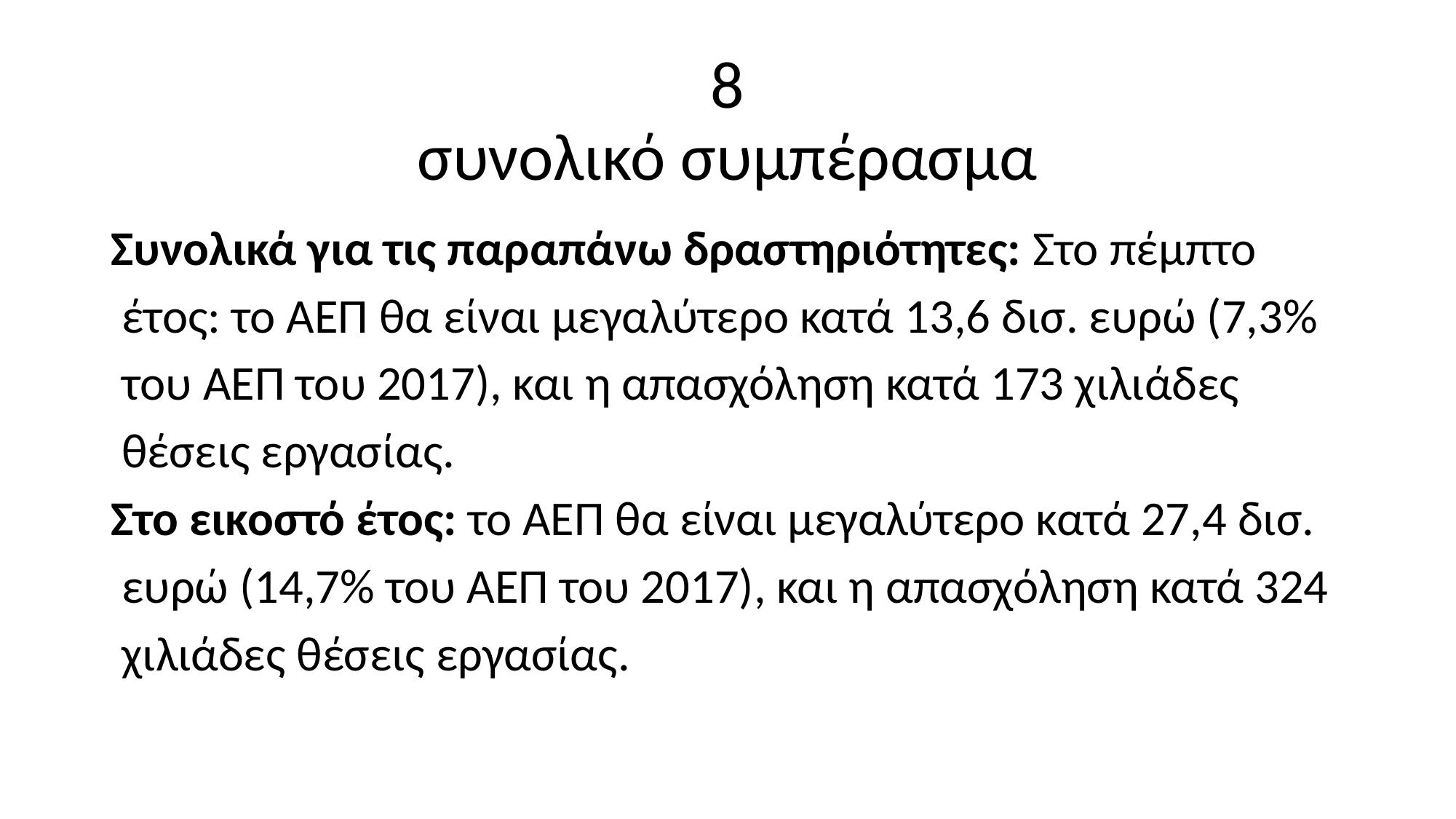

# 8 συνολικό συμπέρασμα
Συνολικά για τις παραπάνω δραστηριότητες: Στο πέμπτο
 έτος: το ΑΕΠ θα είναι μεγαλύτερο κατά 13,6 δισ. ευρώ (7,3%
 του ΑΕΠ του 2017), και η απασχόληση κατά 173 χιλιάδες
 θέσεις εργασίας.
Στο εικοστό έτος: το ΑΕΠ θα είναι μεγαλύτερο κατά 27,4 δισ.
 ευρώ (14,7% του ΑΕΠ του 2017), και η απασχόληση κατά 324
 χιλιάδες θέσεις εργασίας.